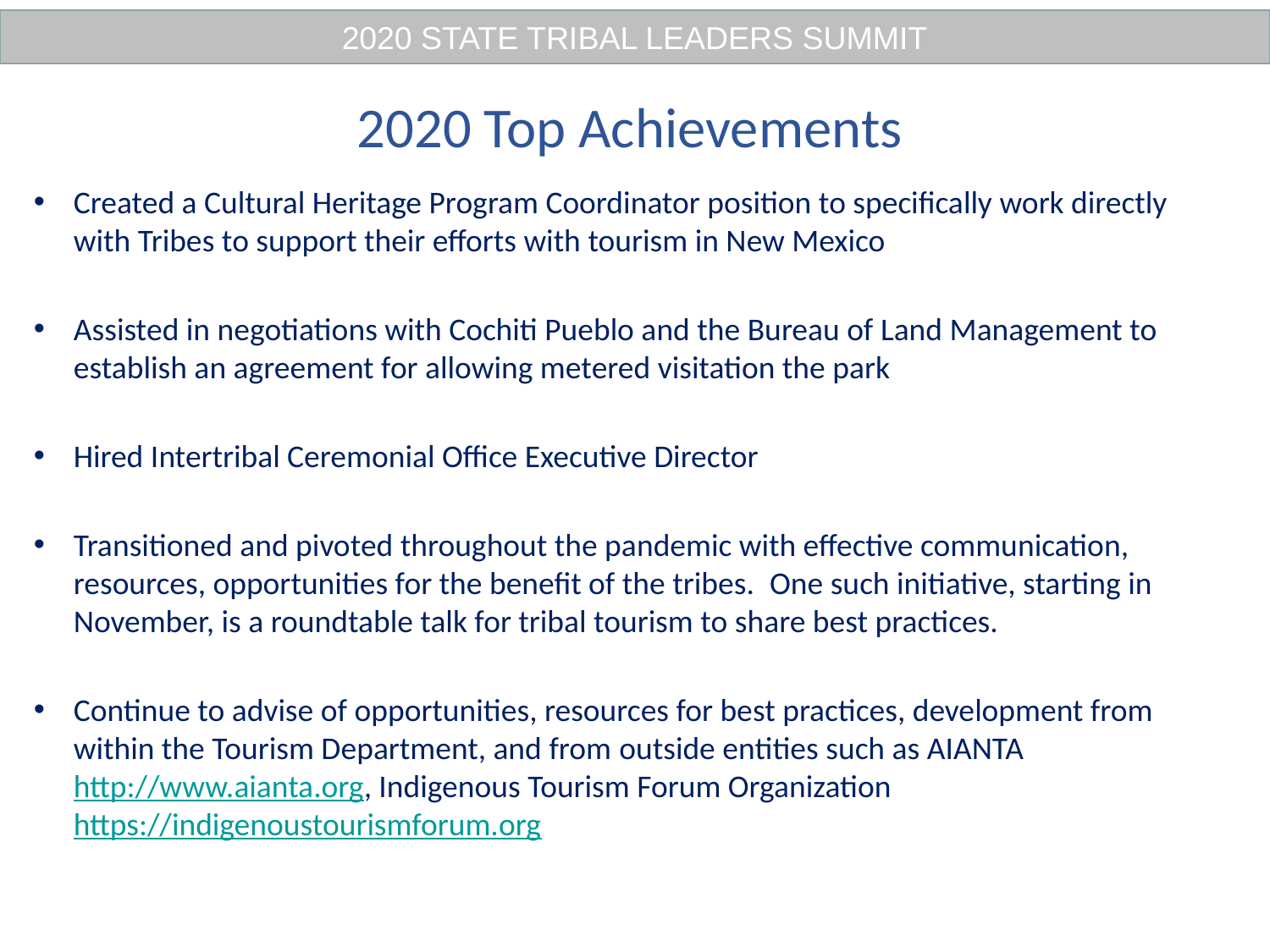

2020 STATE TRIBAL LEADERS SUMMIT
#
2020 Top Achievements

Created a Cultural Heritage Program Coordinator position to specifically work directly with Tribes to support their efforts with tourism in New Mexico

Assisted in negotiations with Cochiti Pueblo and the Bureau of Land Management to establish an agreement for allowing metered visitation the park

Hired Intertribal Ceremonial Office Executive Director

Transitioned and pivoted throughout the pandemic with effective communication, resources, opportunities for the benefit of the tribes.  One such initiative, starting in November, is a roundtable talk for tribal tourism to share best practices.

Continue to advise of opportunities, resources for best practices, development from within the Tourism Department, and from outside entities such as AIANTA http://www.aianta.org, Indigenous Tourism Forum Organization https://indigenoustourismforum.org